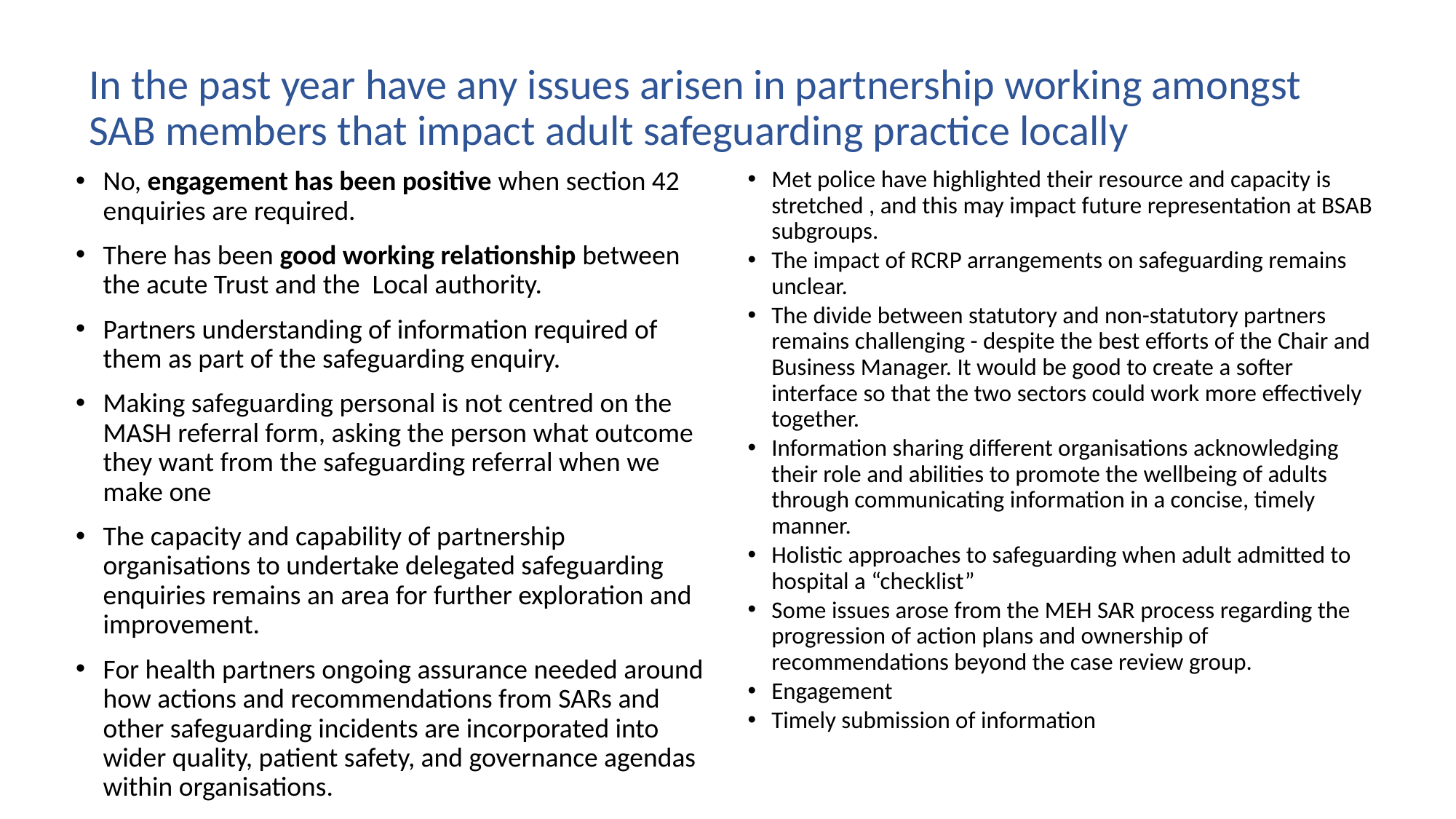

# In the past year have any issues arisen in partnership working amongst SAB members that impact adult safeguarding practice locally
No, engagement has been positive when section 42 enquiries are required.
There has been good working relationship between the acute Trust and the  Local authority.
Partners understanding of information required of them as part of the safeguarding enquiry.
Making safeguarding personal is not centred on the MASH referral form, asking the person what outcome they want from the safeguarding referral when we make one
The capacity and capability of partnership organisations to undertake delegated safeguarding enquiries remains an area for further exploration and improvement.
For health partners ongoing assurance needed around how actions and recommendations from SARs and other safeguarding incidents are incorporated into wider quality, patient safety, and governance agendas within organisations.
Met police have highlighted their resource and capacity is stretched , and this may impact future representation at BSAB subgroups.
The impact of RCRP arrangements on safeguarding remains unclear.
The divide between statutory and non-statutory partners remains challenging - despite the best efforts of the Chair and Business Manager. It would be good to create a softer interface so that the two sectors could work more effectively together.
Information sharing different organisations acknowledging their role and abilities to promote the wellbeing of adults through communicating information in a concise, timely manner.
Holistic approaches to safeguarding when adult admitted to hospital a “checklist”
Some issues arose from the MEH SAR process regarding the progression of action plans and ownership of recommendations beyond the case review group.
Engagement
Timely submission of information